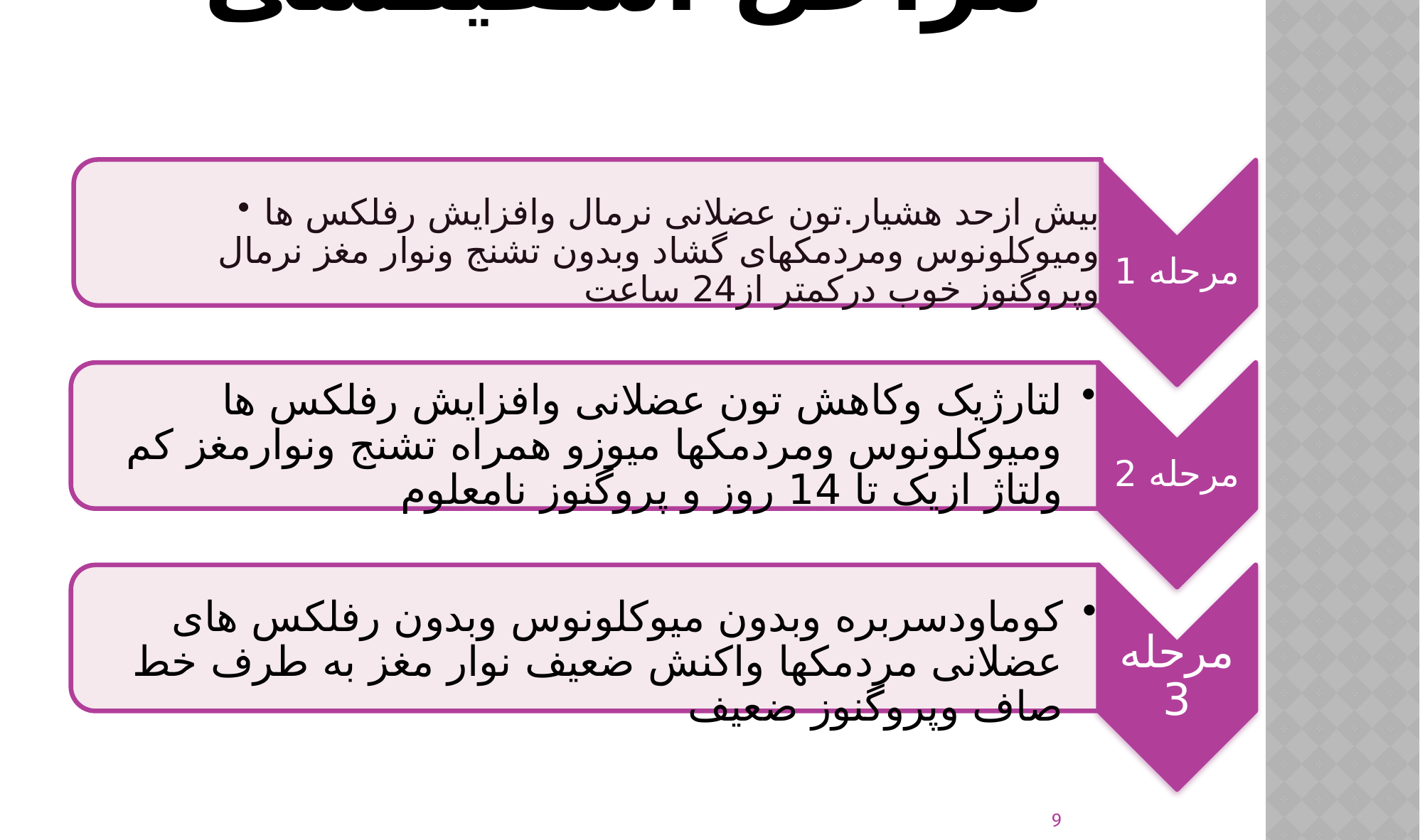

# مراحل آسفیکسی
مرحله 1

بیش ازحد هشیار.تون عضلانی نرمال وافزایش رفلکس ها ومیوکلونوس ومردمکهای گشاد وبدون تشنج ونوار مغز نرمال وپروگنوز خوب درکمتر از24 ساعت
مرحله 2
لتارژیک وکاهش تون عضلانی وافزایش رفلکس ها ومیوکلونوس ومردمکها میوزو همراه تشنج ونوارمغز کم ولتاژ ازیک تا 14 روز و پروگنوز نامعلوم
مرحله 3

کوماودسربره وبدون میوکلونوس وبدون رفلکس های عضلانی مردمکها واکنش ضعیف نوار مغز به طرف خط صاف وپروگنوز ضعیف
9